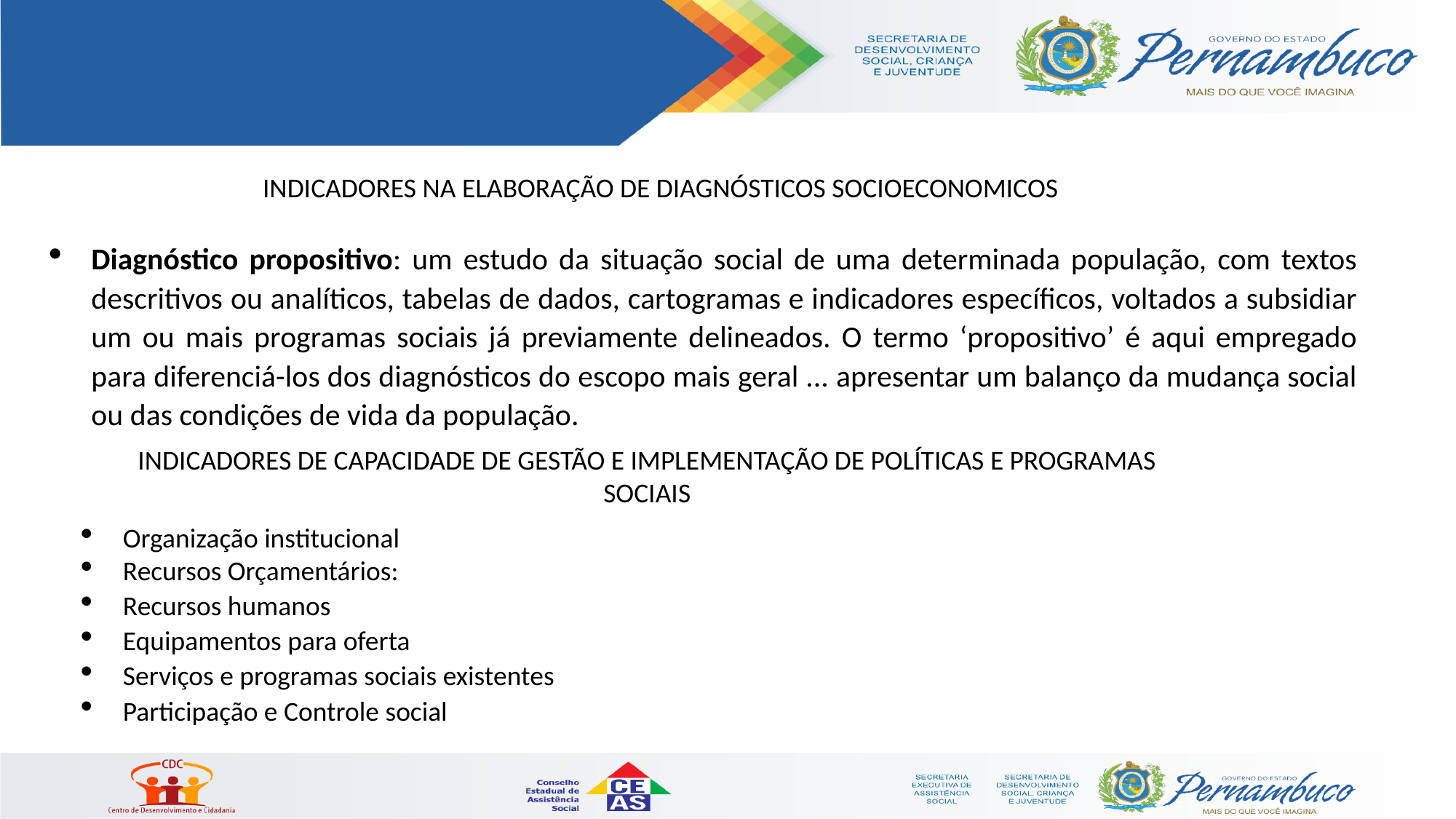

INDICADORES NA ELABORAÇÃO DE DIAGNÓSTICOS SOCIOECONOMICOS
Diagnóstico propositivo: um estudo da situação social de uma determinada população, com textos descritivos ou analíticos, tabelas de dados, cartogramas e indicadores específicos, voltados a subsidiar um ou mais programas sociais já previamente delineados. O termo ‘propositivo’ é aqui empregado para diferenciá-los dos diagnósticos do escopo mais geral ... apresentar um balanço da mudança social ou das condições de vida da população.
INDICADORES DE CAPACIDADE DE GESTÃO E IMPLEMENTAÇÃO DE POLÍTICAS E PROGRAMAS SOCIAIS
Organização institucional
Recursos Orçamentários:
Recursos humanos
Equipamentos para oferta
Serviços e programas sociais existentes
Participação e Controle social